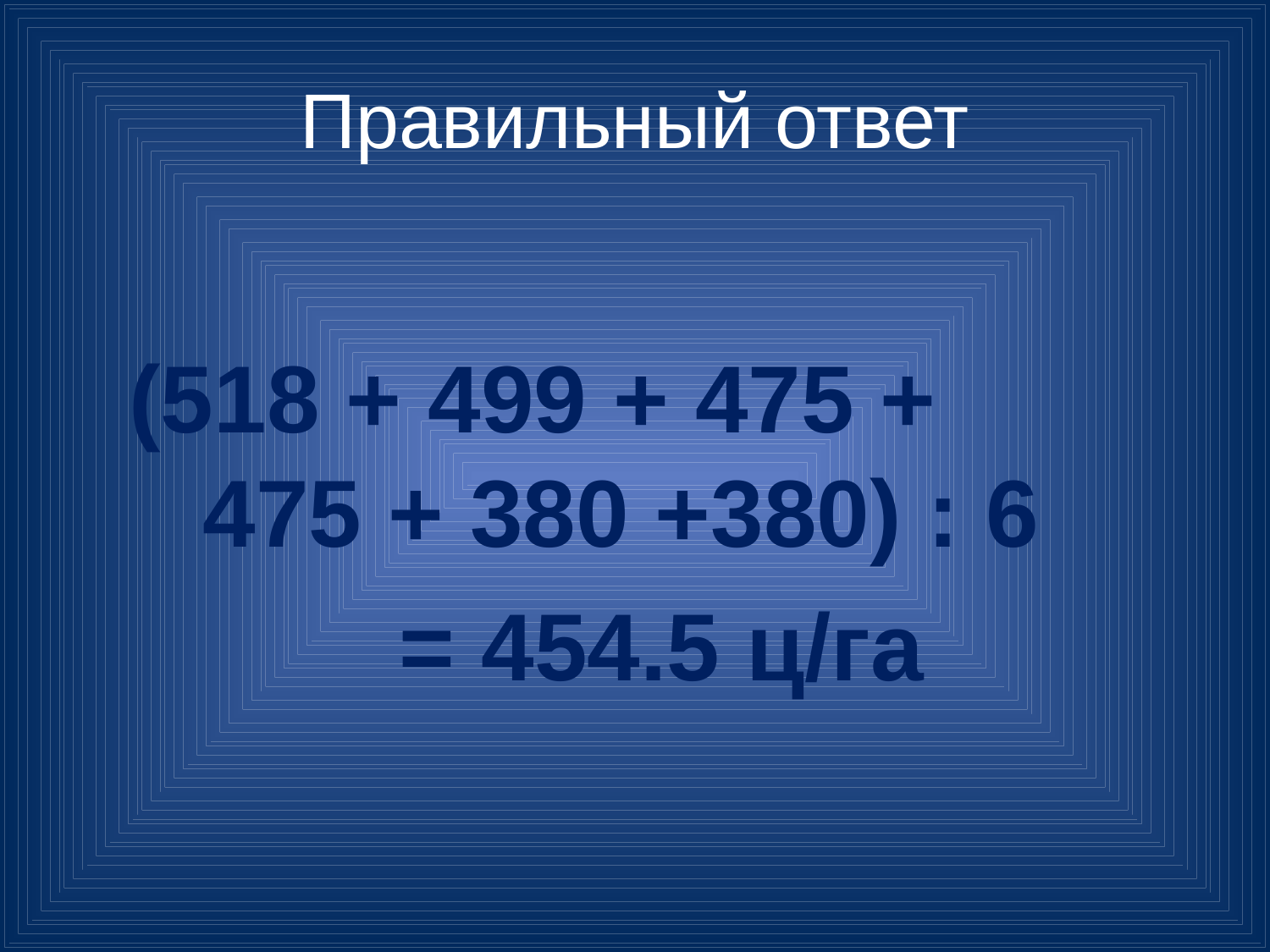

# Правильный ответ

  (518 + 499 + 475 +             475 + 380 +380) : 6
  = 454.5 ц/га